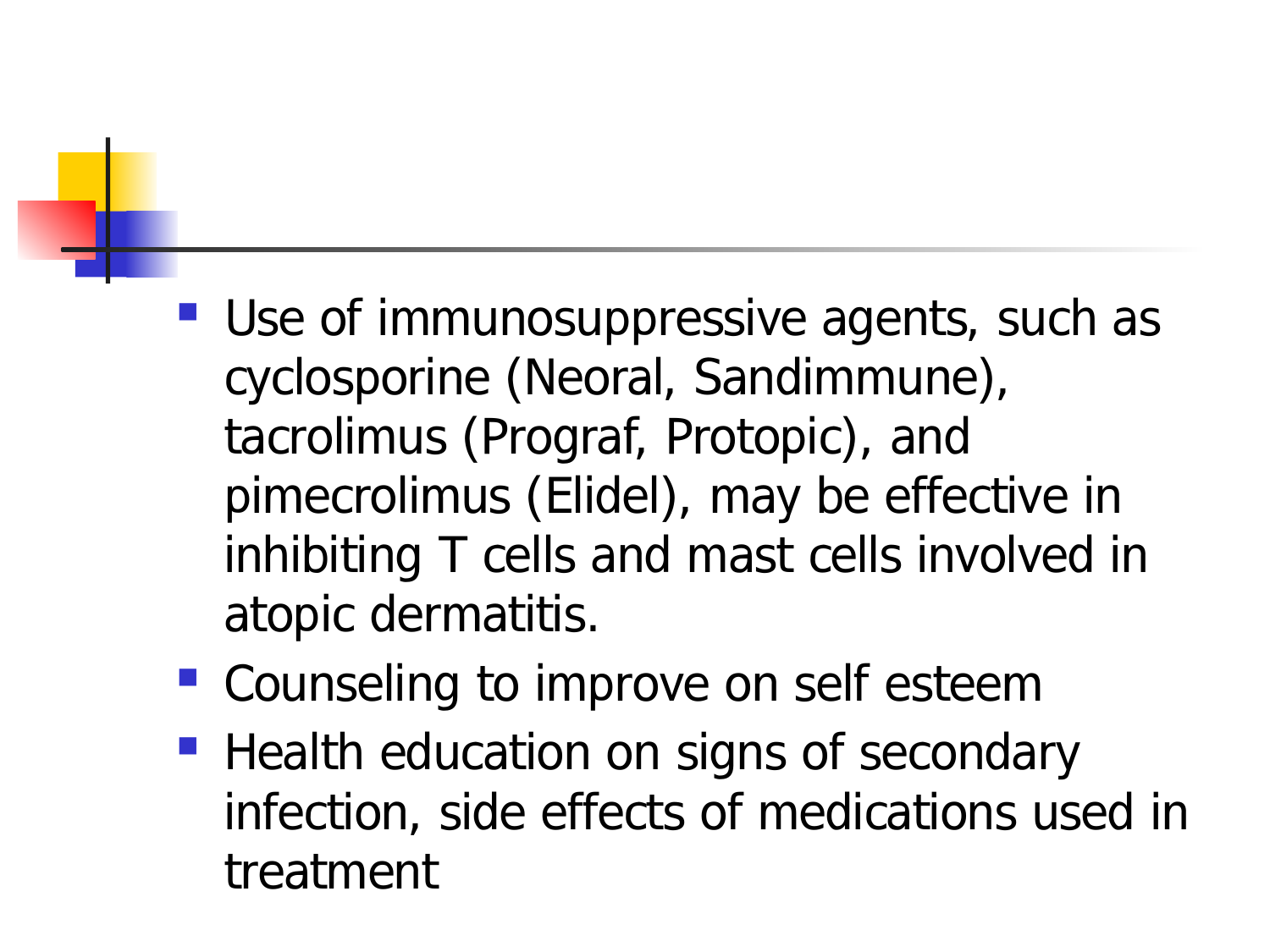

#
Use of immunosuppressive agents, such as cyclosporine (Neoral, Sandimmune), tacrolimus (Prograf, Protopic), and pimecrolimus (Elidel), may be effective in inhibiting T cells and mast cells involved in atopic dermatitis.
Counseling to improve on self esteem
Health education on signs of secondary infection, side effects of medications used in treatment